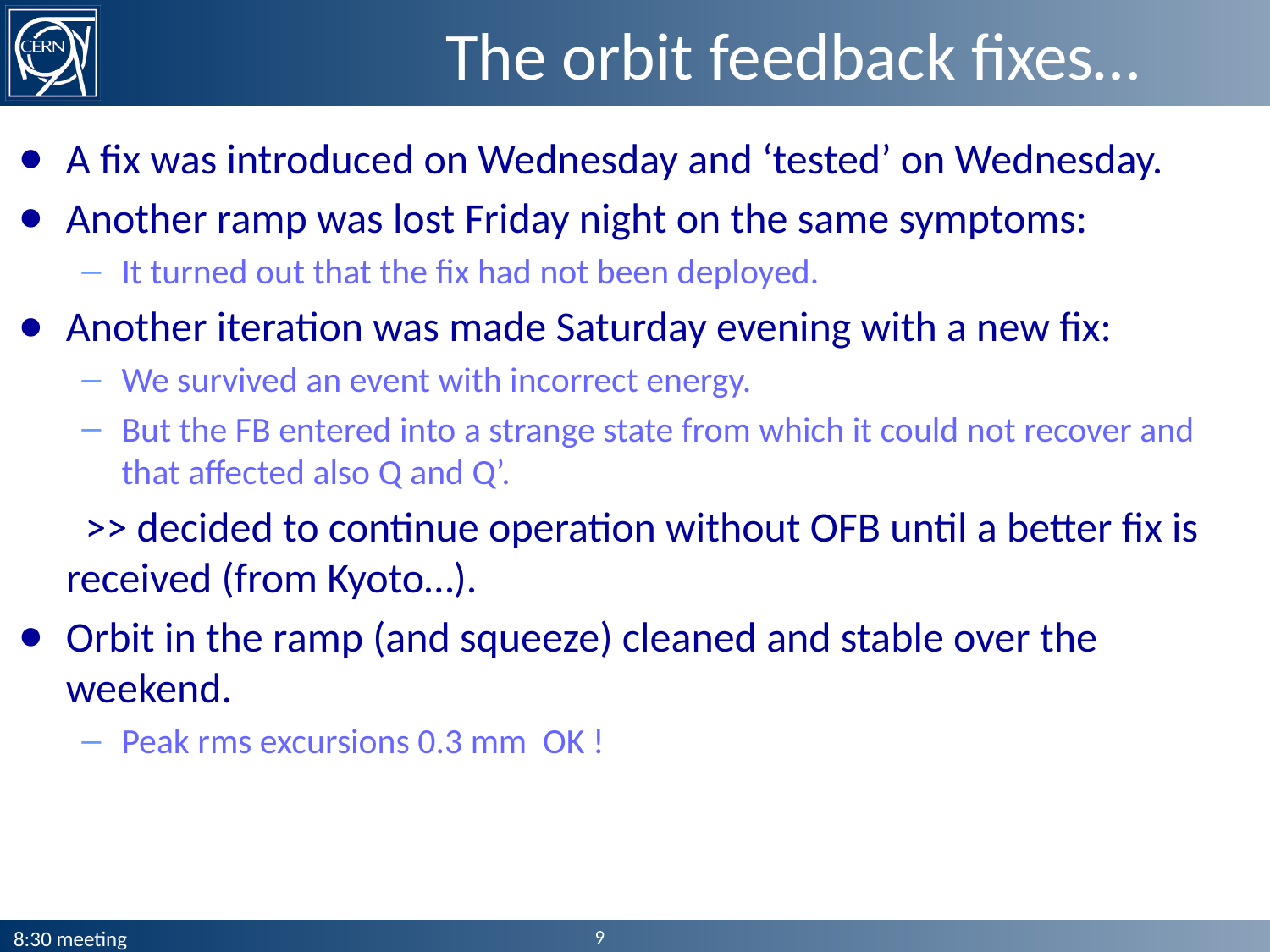

# The orbit feedback fixes…
A fix was introduced on Wednesday and ‘tested’ on Wednesday.
Another ramp was lost Friday night on the same symptoms:
It turned out that the fix had not been deployed.
Another iteration was made Saturday evening with a new fix:
We survived an event with incorrect energy.
But the FB entered into a strange state from which it could not recover and that affected also Q and Q’.
       >> decided to continue operation without OFB until a better fix is 	received (from Kyoto…).
Orbit in the ramp (and squeeze) cleaned and stable over the weekend.
Peak rms excursions 0.3 mm  OK !
9
8:30 meeting